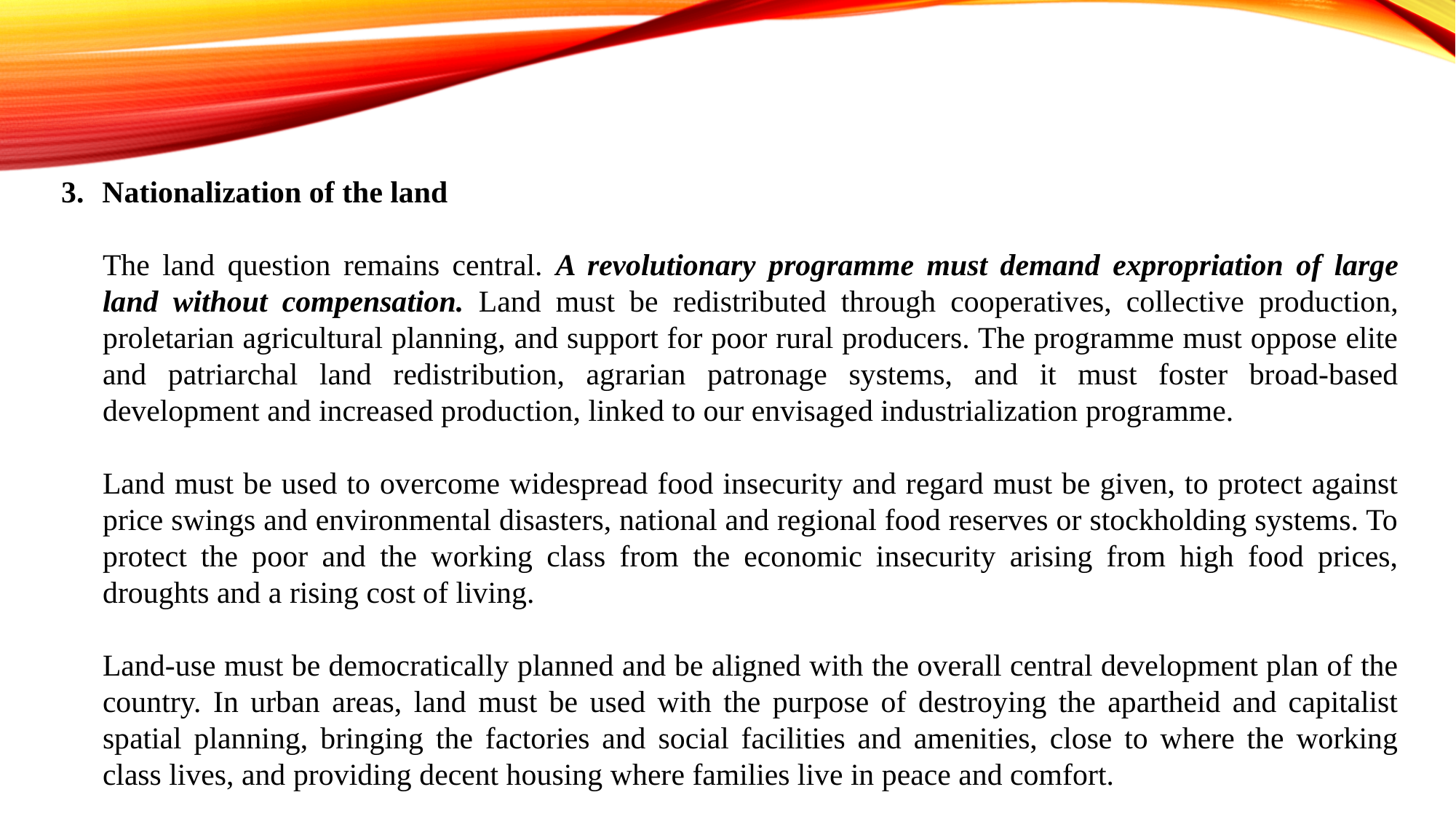

Nationalization of the land

The land question remains central. A revolutionary programme must demand expropriation of large land without compensation. Land must be redistributed through cooperatives, collective production, proletarian agricultural planning, and support for poor rural producers. The programme must oppose elite and patriarchal land redistribution, agrarian patronage systems, and it must foster broad-based development and increased production, linked to our envisaged industrialization programme.

Land must be used to overcome widespread food insecurity and regard must be given, to protect against price swings and environmental disasters, national and regional food reserves or stockholding systems. To protect the poor and the working class from the economic insecurity arising from high food prices, droughts and a rising cost of living.

Land-use must be democratically planned and be aligned with the overall central development plan of the country. In urban areas, land must be used with the purpose of destroying the apartheid and capitalist spatial planning, bringing the factories and social facilities and amenities, close to where the working class lives, and providing decent housing where families live in peace and comfort.